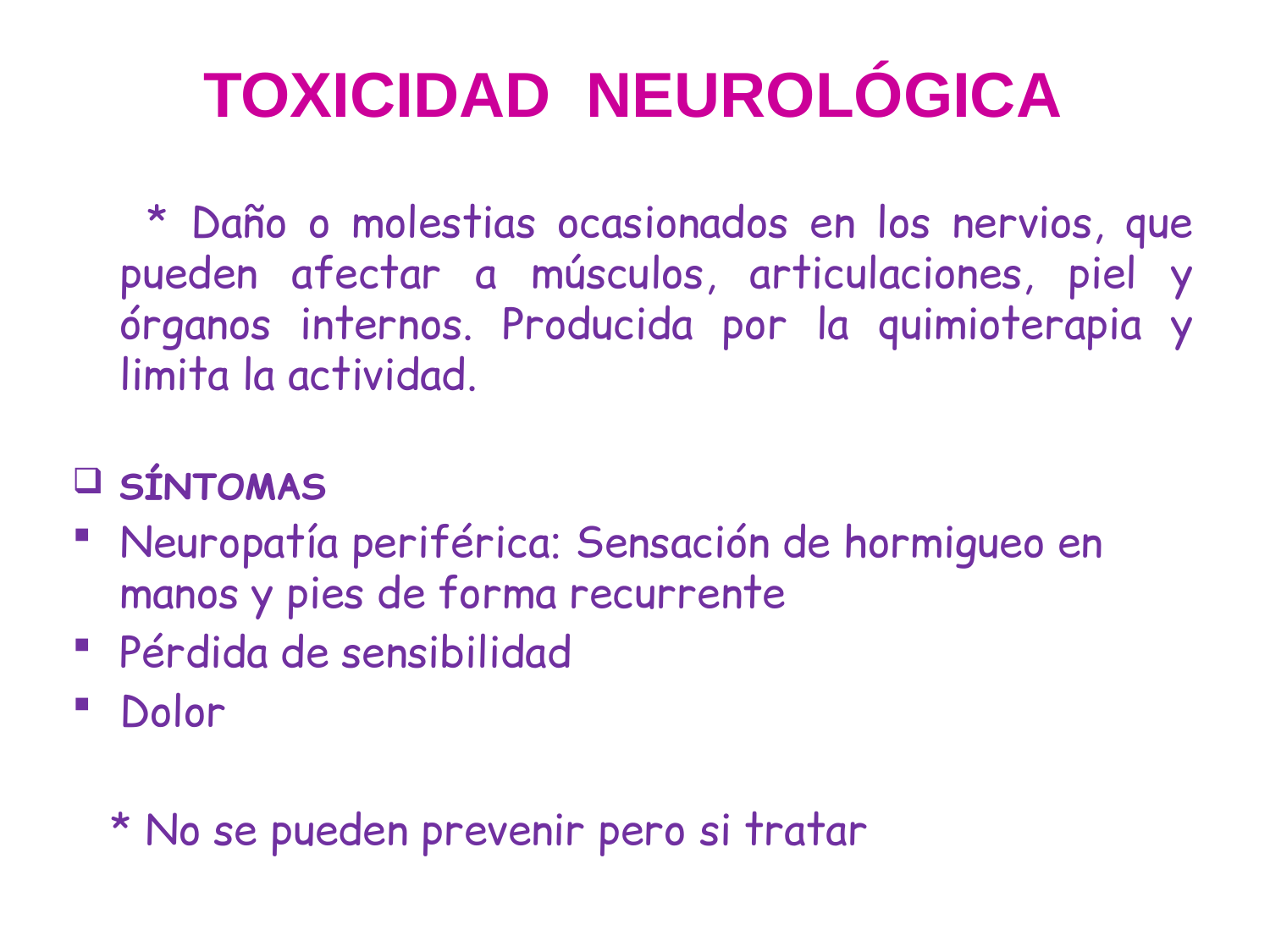

# TOXICIDAD  NEUROLÓGICA
   * Daño o molestias ocasionados en los nervios, que pueden afectar a músculos, articulaciones, piel y órganos internos. Producida por la quimioterapia y limita la actividad.

SÍNTOMAS
Neuropatía periférica: Sensación de hormigueo en manos y pies de forma recurrente
Pérdida de sensibilidad
Dolor

   * No se pueden prevenir pero si tratar